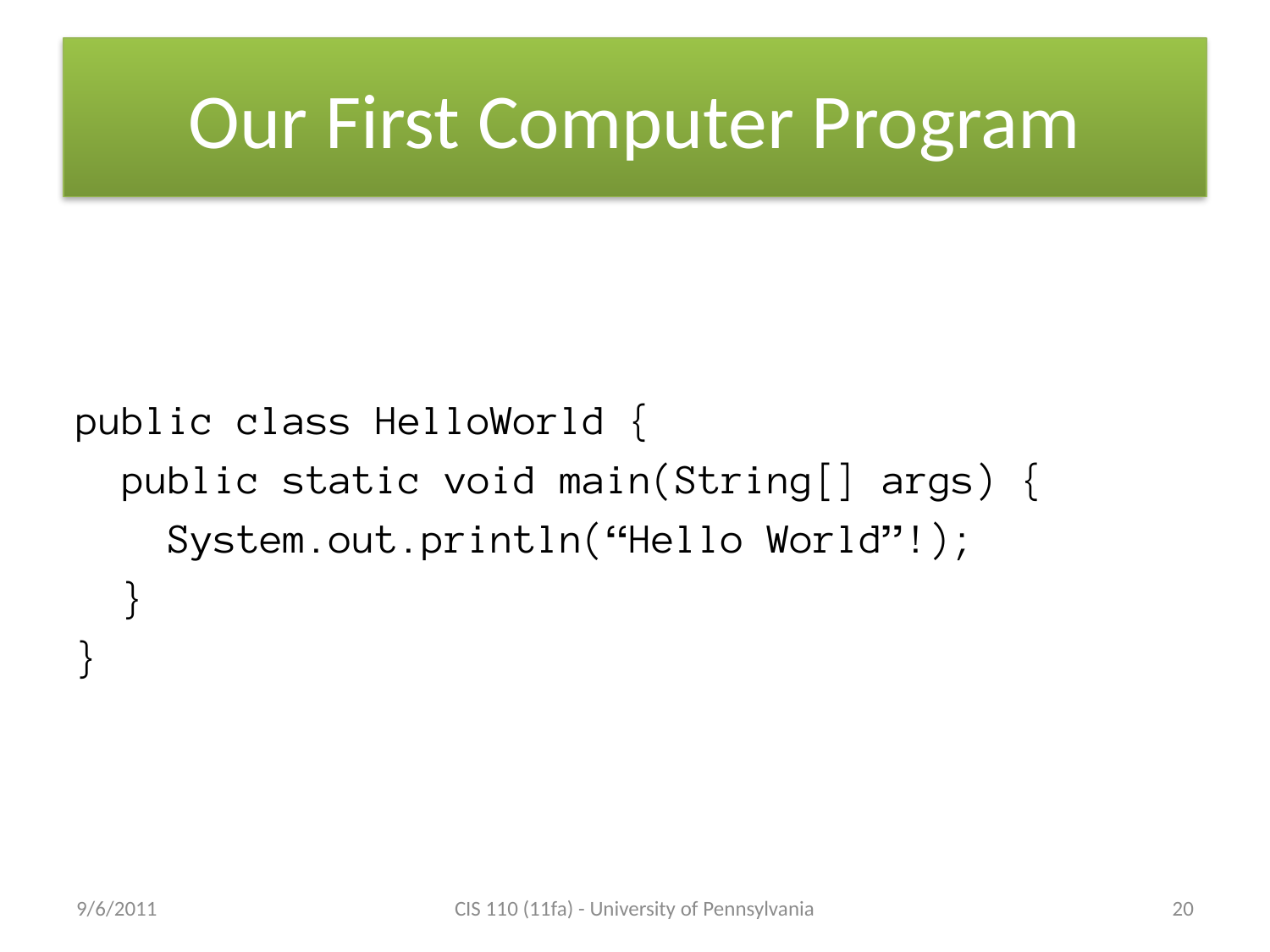

# Our First Computer Program
public class HelloWorld {
  public static void main(String[] args) {
    System.out.println(“Hello World”!);
  }
}
9/6/2011
CIS 110 (11fa) - University of Pennsylvania
20